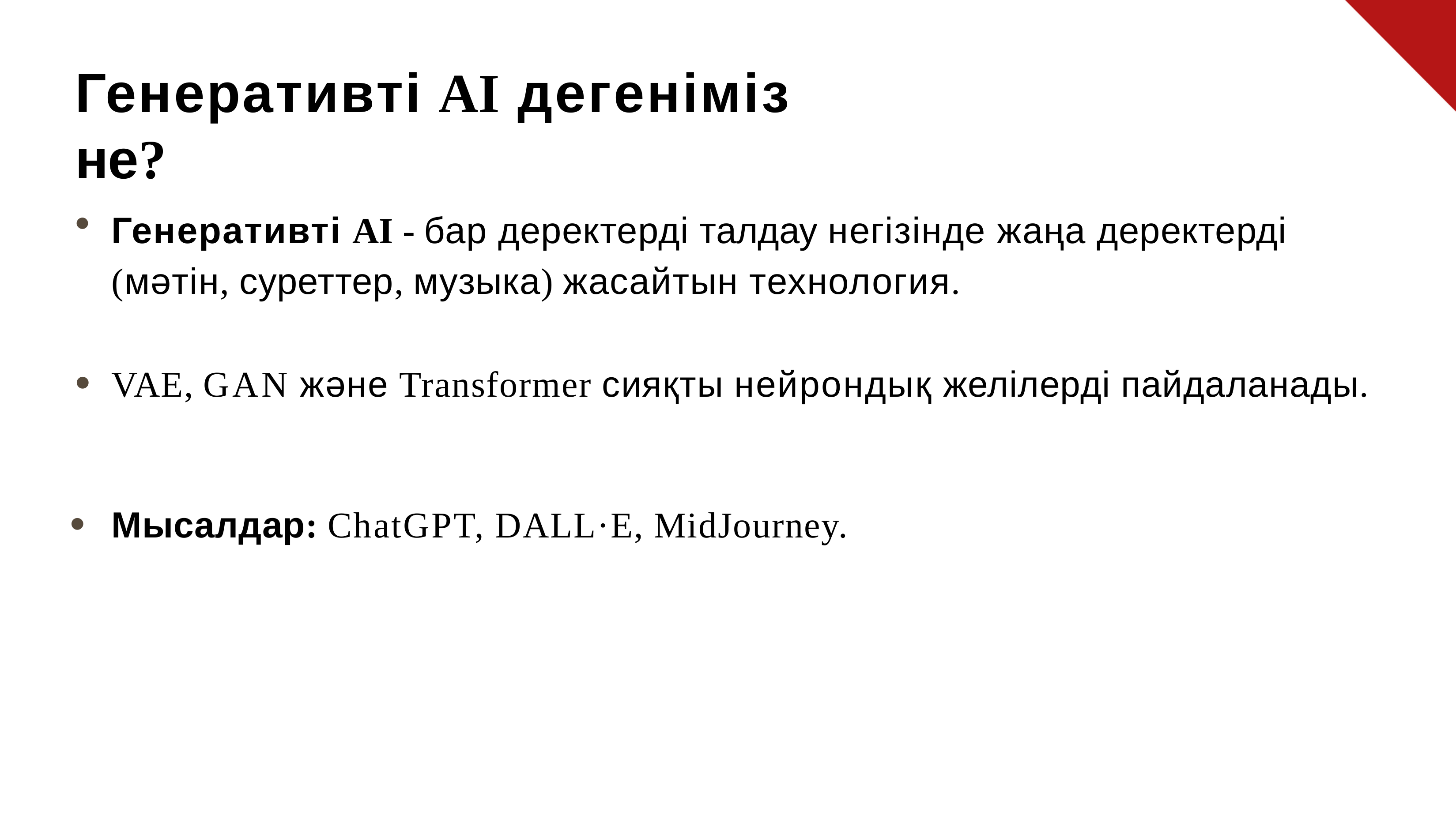

# Генеративті AI	дегеніміз не?
Генеративті AI - бар деректерді талдау негізінде жаңа деректерді
(мәтін, суреттер, музыка) жасайтын технология.

VAE, GAN және Transformer сияқты нейрондық желілерді пайдаланады.

Мысалдар: ChatGPT, DALL·E, MidJourney.